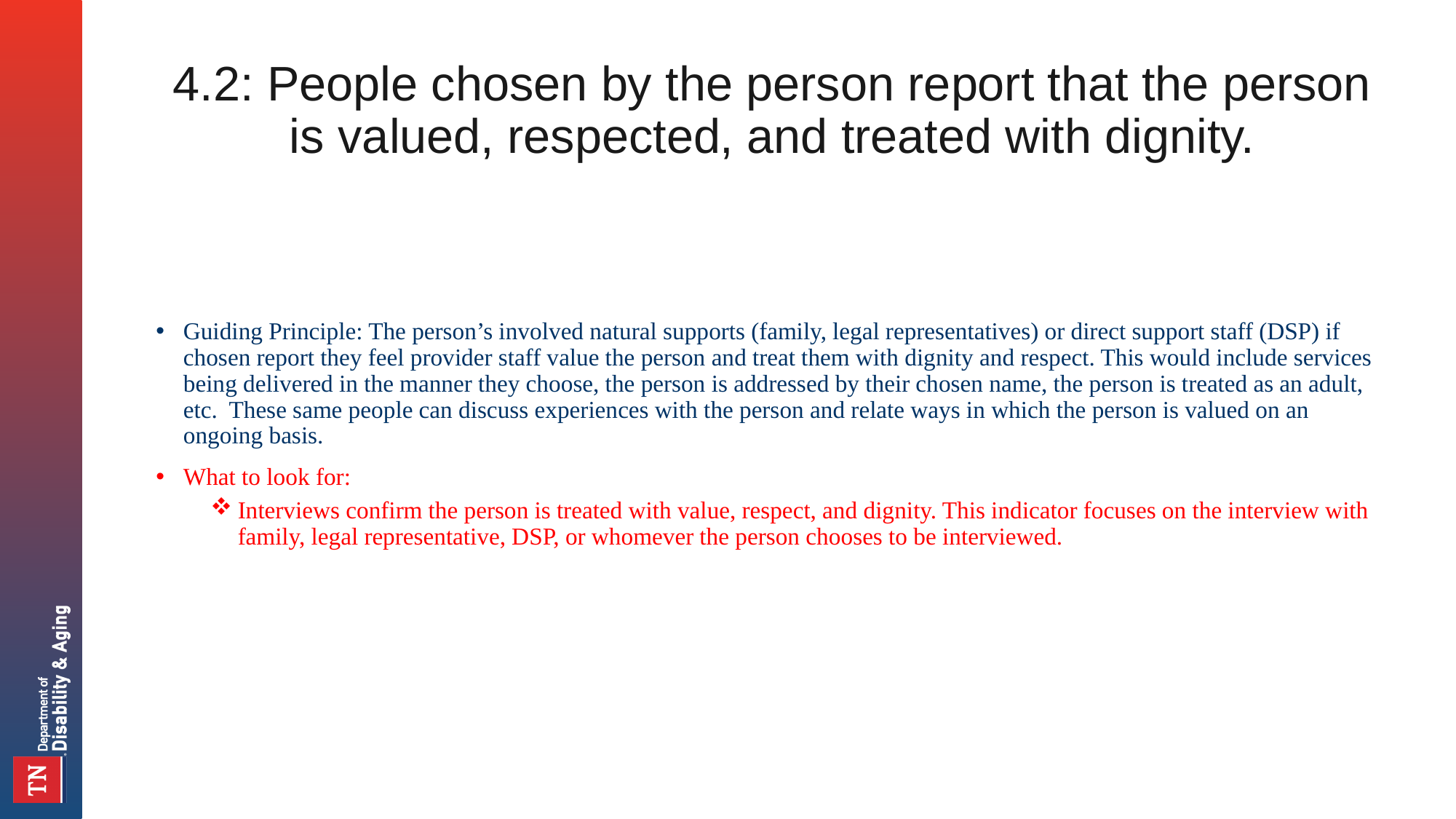

# 4.2: People chosen by the person report that the person is valued, respected, and treated with dignity.
Guiding Principle: The person’s involved natural supports (family, legal representatives) or direct support staff (DSP) if chosen report they feel provider staff value the person and treat them with dignity and respect. This would include services being delivered in the manner they choose, the person is addressed by their chosen name, the person is treated as an adult, etc.  These same people can discuss experiences with the person and relate ways in which the person is valued on an ongoing basis.
What to look for:
Interviews confirm the person is treated with value, respect, and dignity. This indicator focuses on the interview with family, legal representative, DSP, or whomever the person chooses to be interviewed.